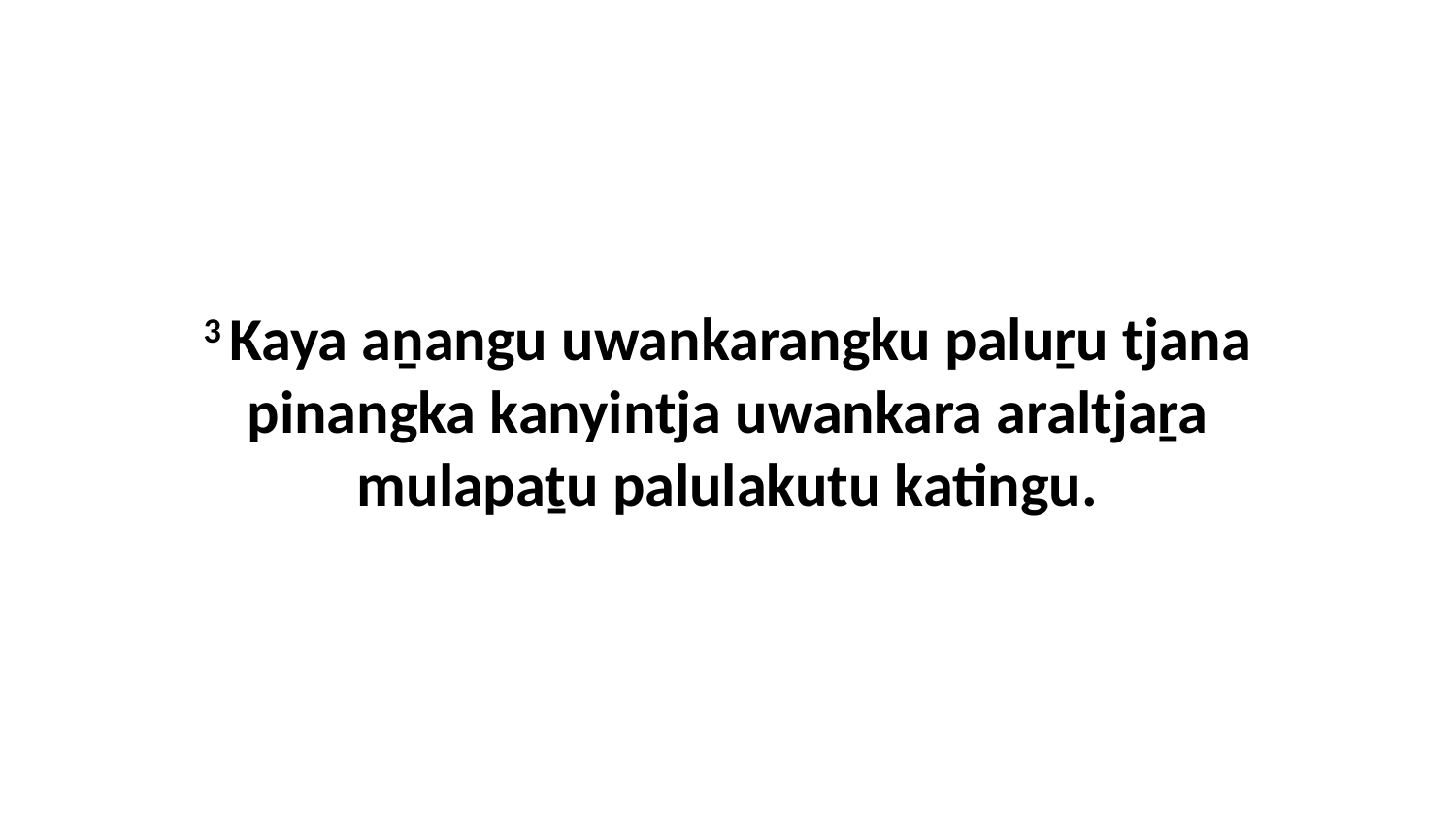

3 Kaya aṉangu uwankarangku paluṟu tjana pinangka kanyintja uwankara araltjaṟa mulapaṯu palulakutu katingu.